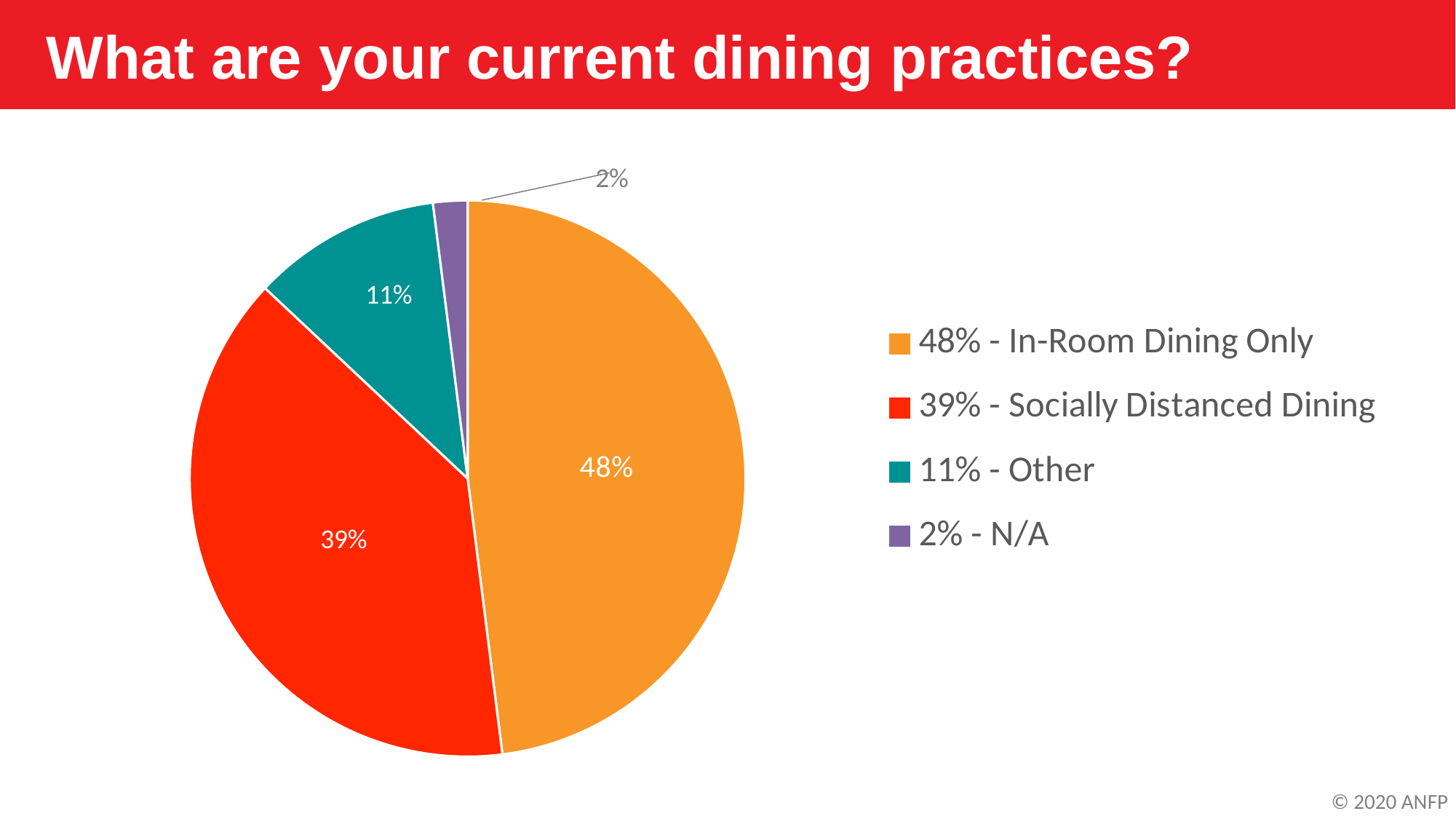

What are your current dining practices?

### Chart

| Category | Column1 |
|---|---|
| 48% - In-Room Dining Only | 0.48 |
| 39% - Socially Distanced Dining | 0.39 |
| 11% - Other | 0.11 |
| 2% - N/A | 0.02 |
© 2020 ANFP